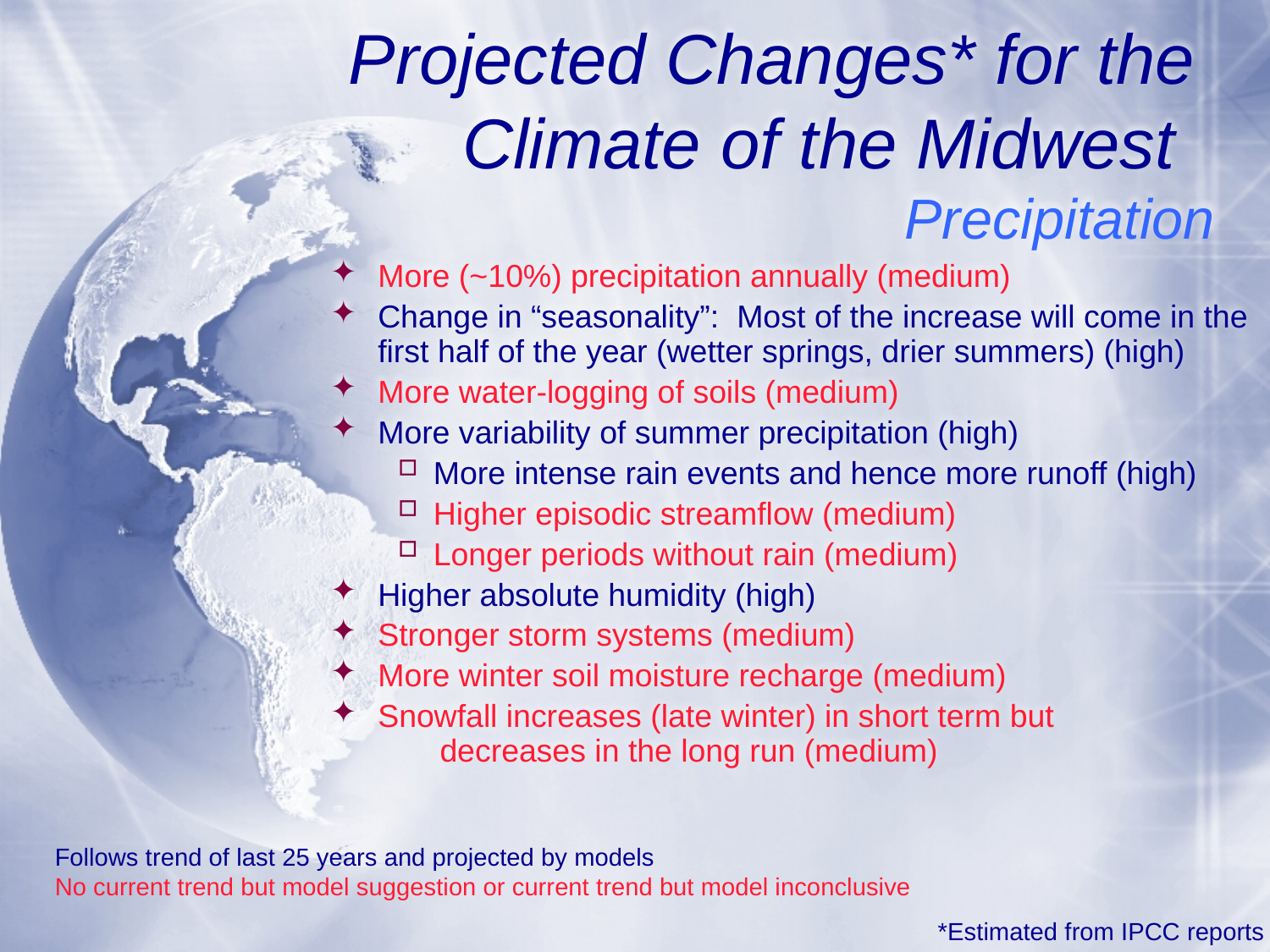

# Projected Changes* for the Climate of the Midwest Precipitation
More (~10%) precipitation annually (medium)
Change in “seasonality”:  Most of the increase will come in the first half of the year (wetter springs, drier summers) (high)
More water-logging of soils (medium)
More variability of summer precipitation (high)
More intense rain events and hence more runoff (high)
Higher episodic streamflow (medium)
Longer periods without rain (medium)
Higher absolute humidity (high)
Stronger storm systems (medium)
More winter soil moisture recharge (medium)
Snowfall increases (late winter) in short term but                              decreases in the long run (medium)
Follows trend of last 25 years and projected by models
No current trend but model suggestion or current trend but model inconclusive
*Estimated from IPCC reports